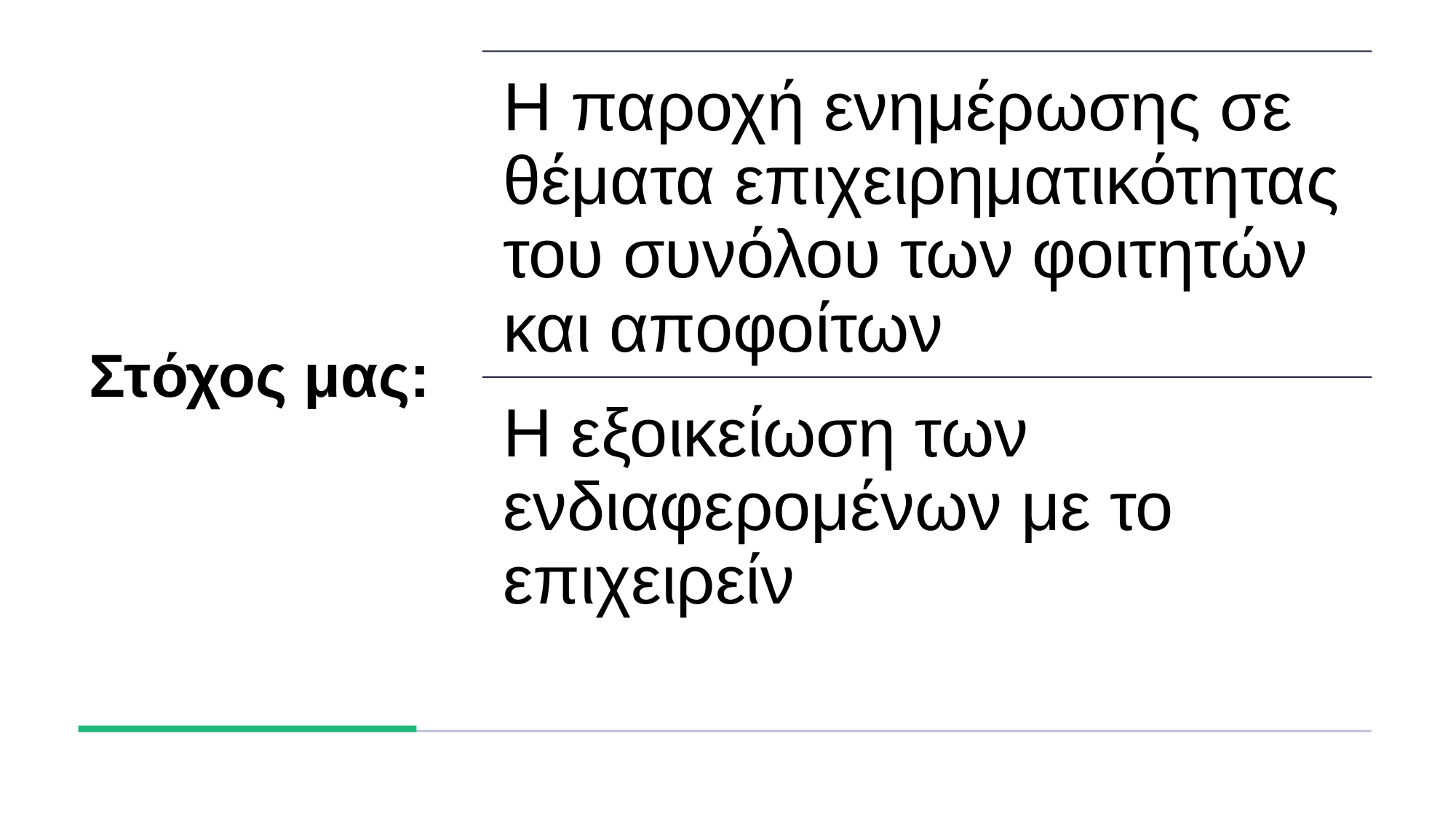

# Στόχος μας:
Η παροχή ενημέρωσης σε θέματα επιχειρηματικότητας του συνόλου των φοιτητών και αποφοίτων
Η εξοικείωση των ενδιαφερομένων με το επιχειρείν